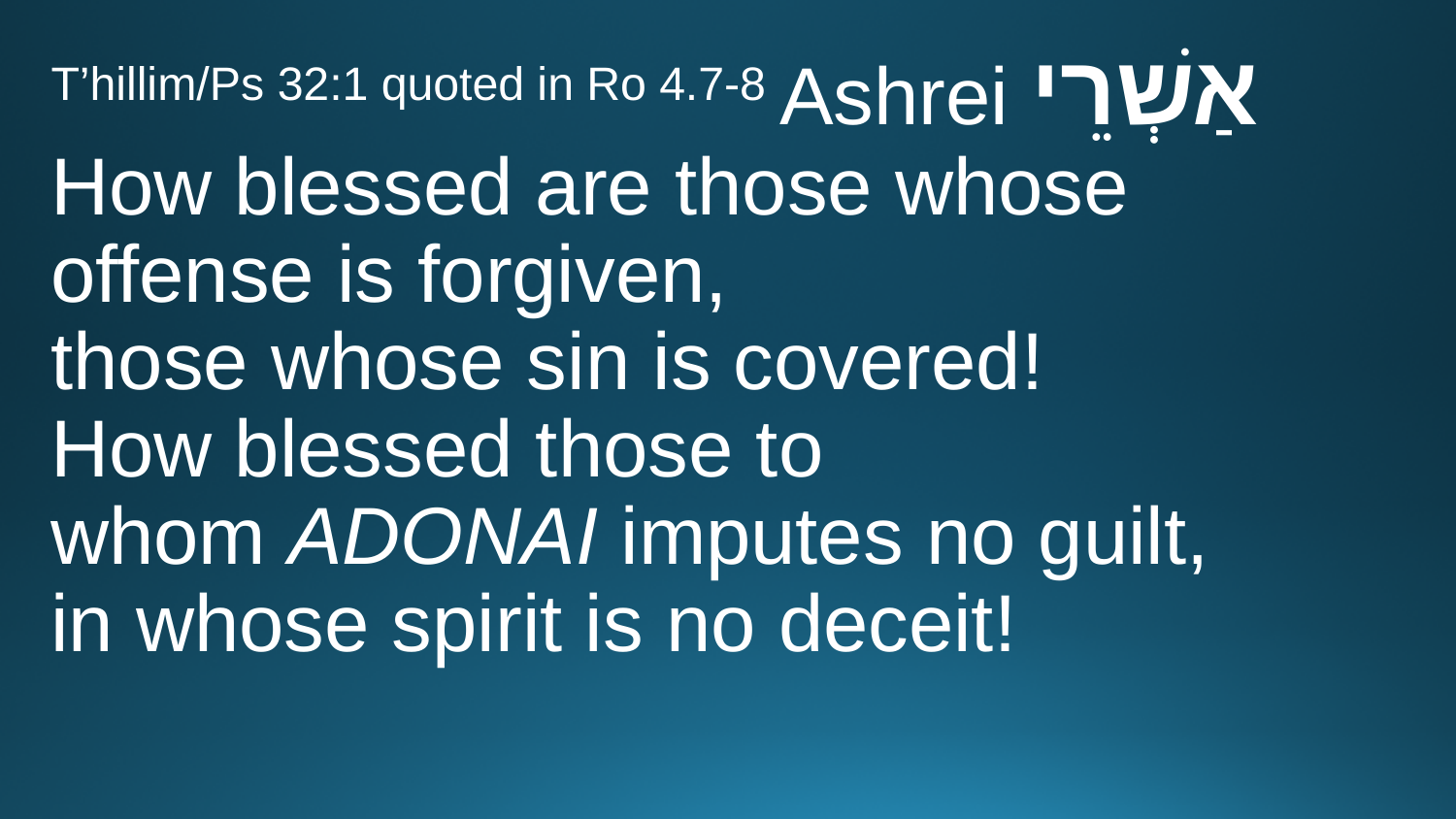

T’hillim/Ps 32:1 quoted in Ro 4.7-8 Ashrei אַשְׁרֵי How blessed are those whose offense is forgiven,
those whose sin is covered!
How blessed those to whom Adonai imputes no guilt,
in whose spirit is no deceit!